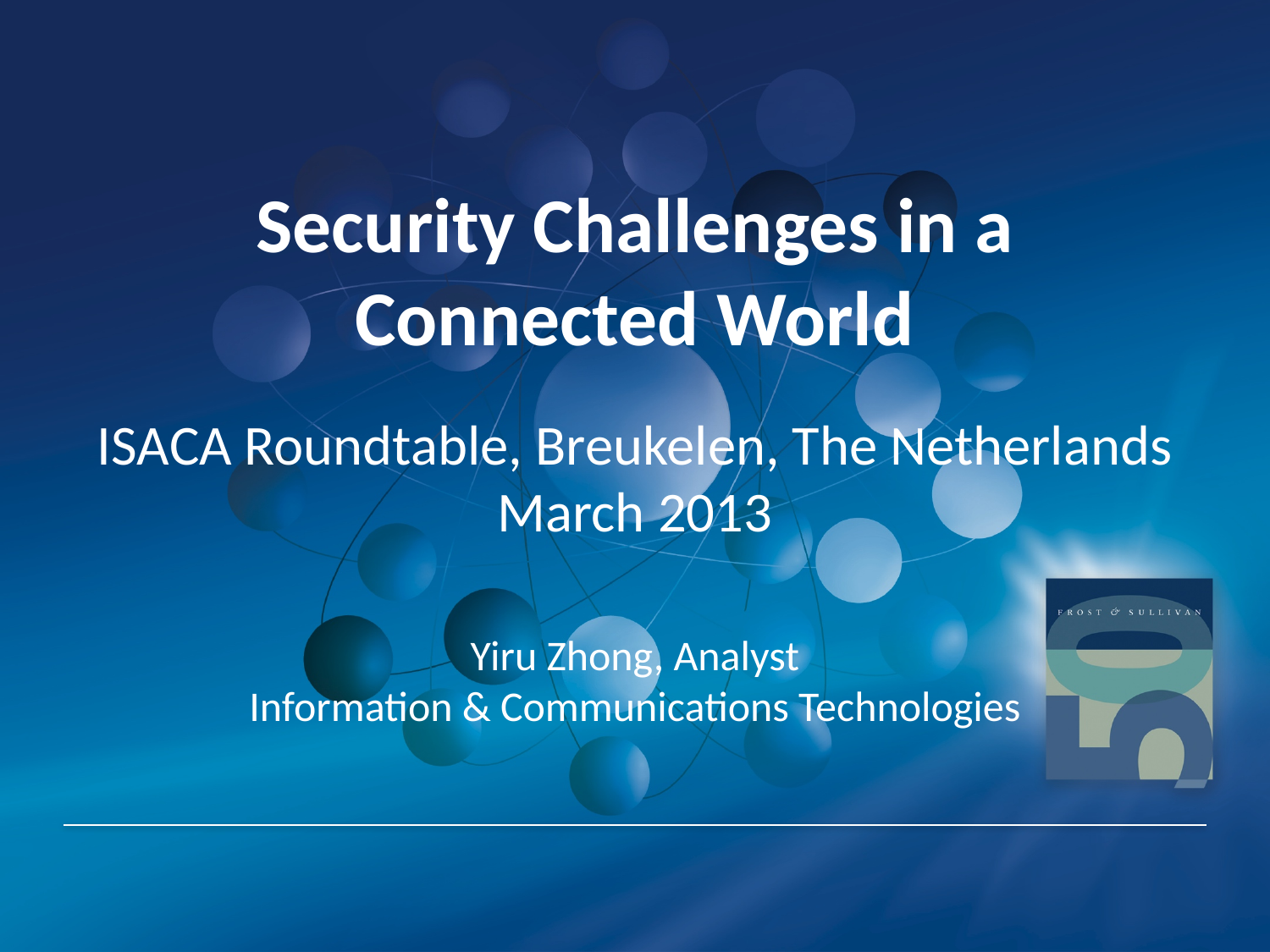

# Security Challenges in a Connected World

ISACA Roundtable, Breukelen, The Netherlands
March 2013

Yiru Zhong, Analyst
Information & Communications Technologies